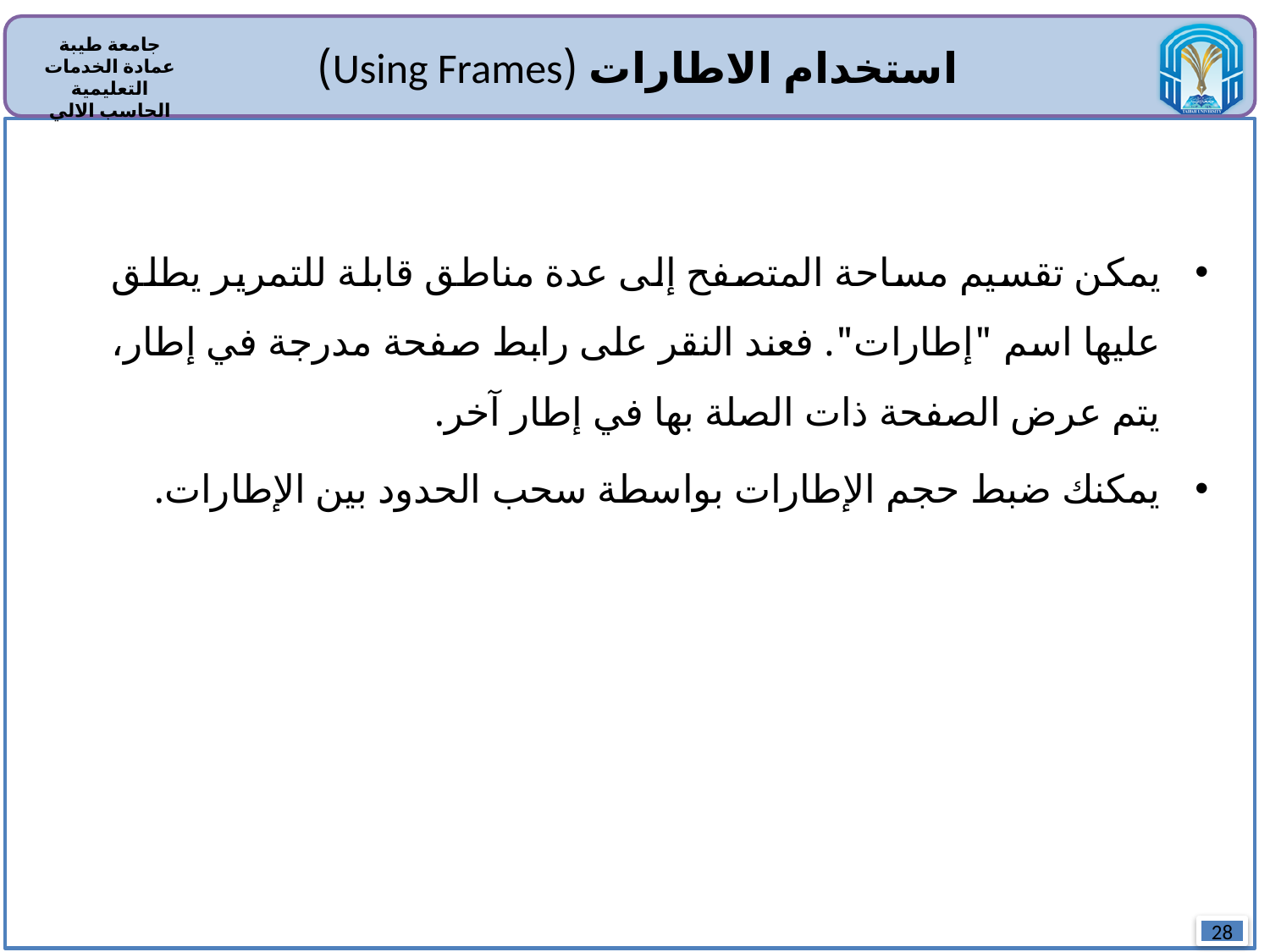

استخدام الاطارات (Using Frames)
يمكن تقسيم مساحة المتصفح إلى عدة مناطق قابلة للتمرير يطلق عليها اسم "إطارات". فعند النقر على رابط صفحة مدرجة في إطار، يتم عرض الصفحة ذات الصلة بها في إطار آخر.
يمكنك ضبط حجم الإطارات بواسطة سحب الحدود بين الإطارات.